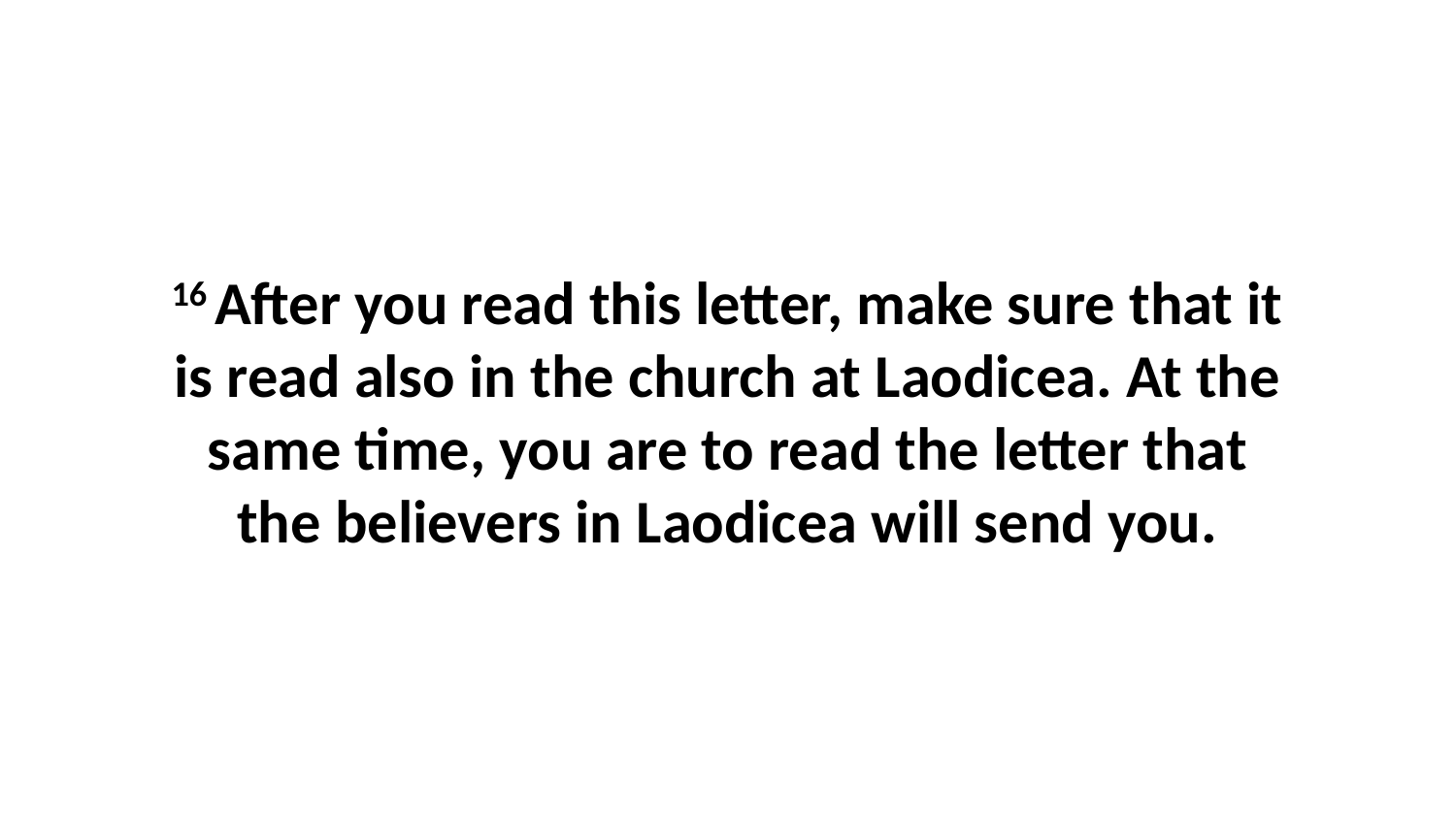

16 After you read this letter, make sure that it is read also in the church at Laodicea. At the same time, you are to read the letter that the believers in Laodicea will send you.